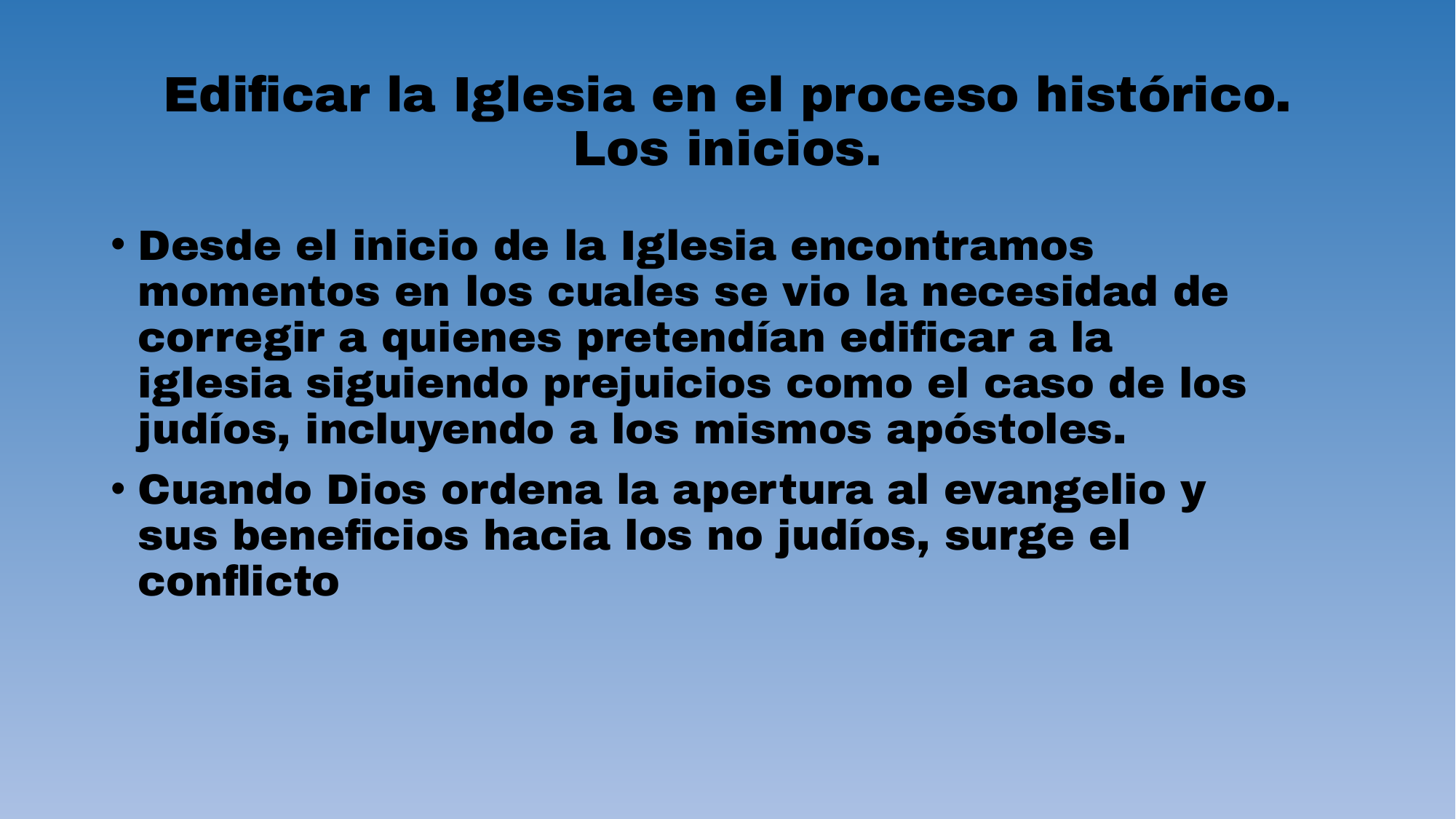

# Edificar la Iglesia en el proceso histórico. Los inicios.
Desde el inicio de la Iglesia encontramos momentos en los cuales se vio la necesidad de corregir a quienes pretendían edificar a la iglesia siguiendo prejuicios como el caso de los judíos, incluyendo a los mismos apóstoles.
Cuando Dios ordena la apertura al evangelio y sus beneficios hacia los no judíos, surge el conflicto